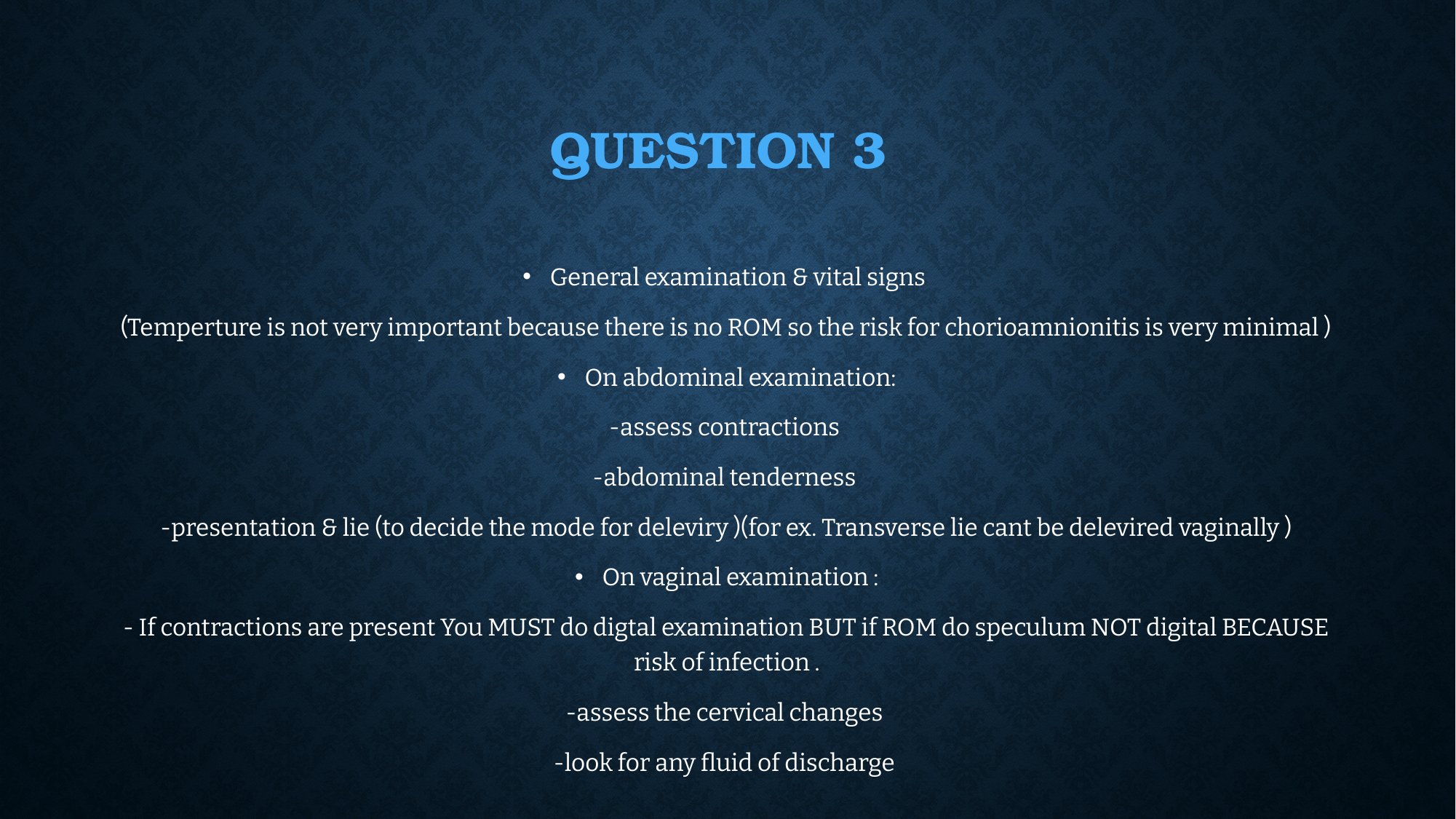

# Question 3
General examination & vital signs
(Temperture is not very important because there is no ROM so the risk for chorioamnionitis is very minimal )
On abdominal examination:
-assess contractions
-abdominal tenderness
-presentation & lie (to decide the mode for deleviry )(for ex. Transverse lie cant be delevired vaginally )
On vaginal examination :
- If contractions are present You MUST do digtal examination BUT if ROM do speculum NOT digital BECAUSE risk of infection .
-assess the cervical changes
-look for any fluid of discharge